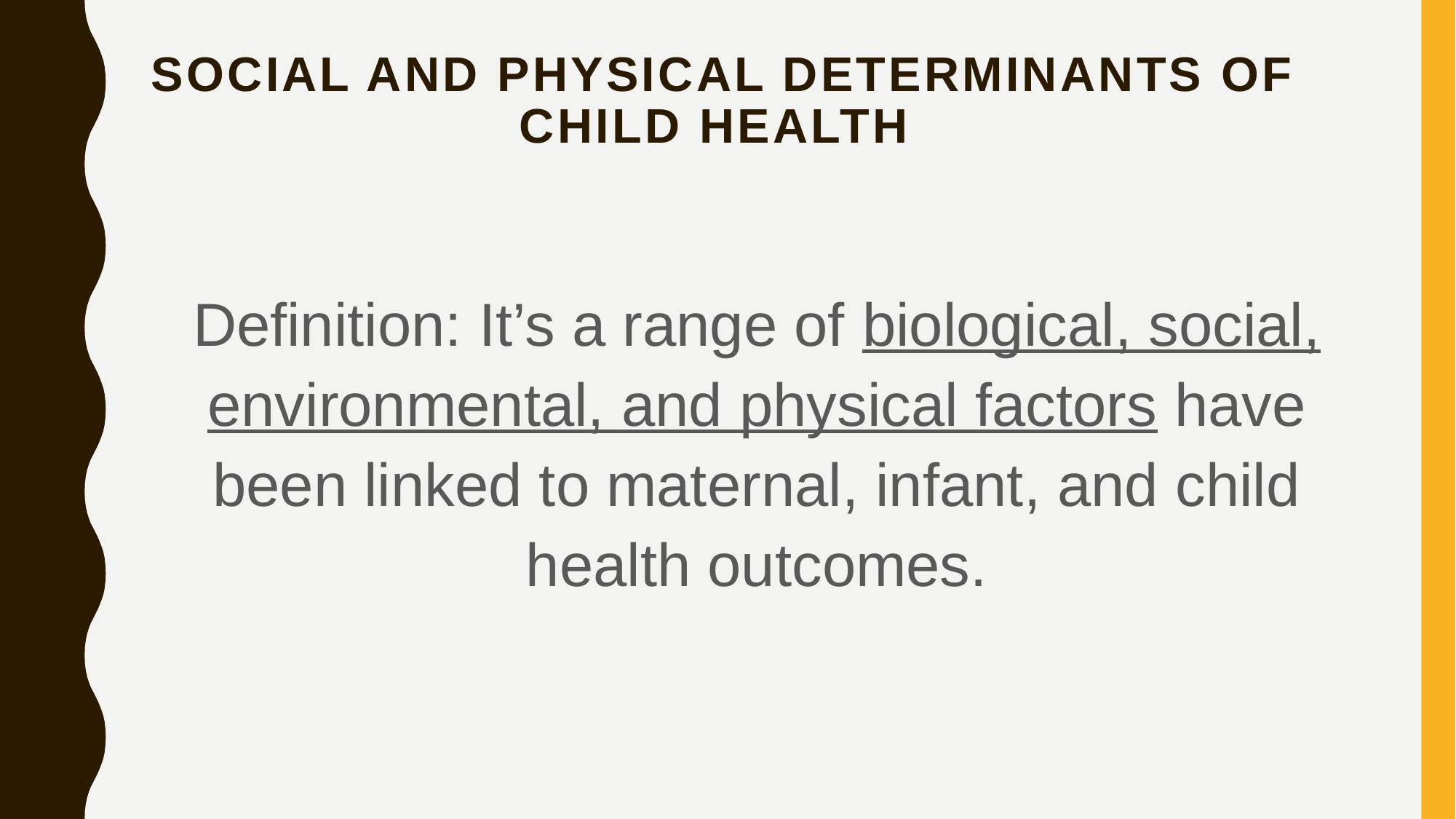

# Social and Physical Determinants of Child Health
Definition: It’s a range of biological, social, environmental, and physical factors have been linked to maternal, infant, and child health outcomes.